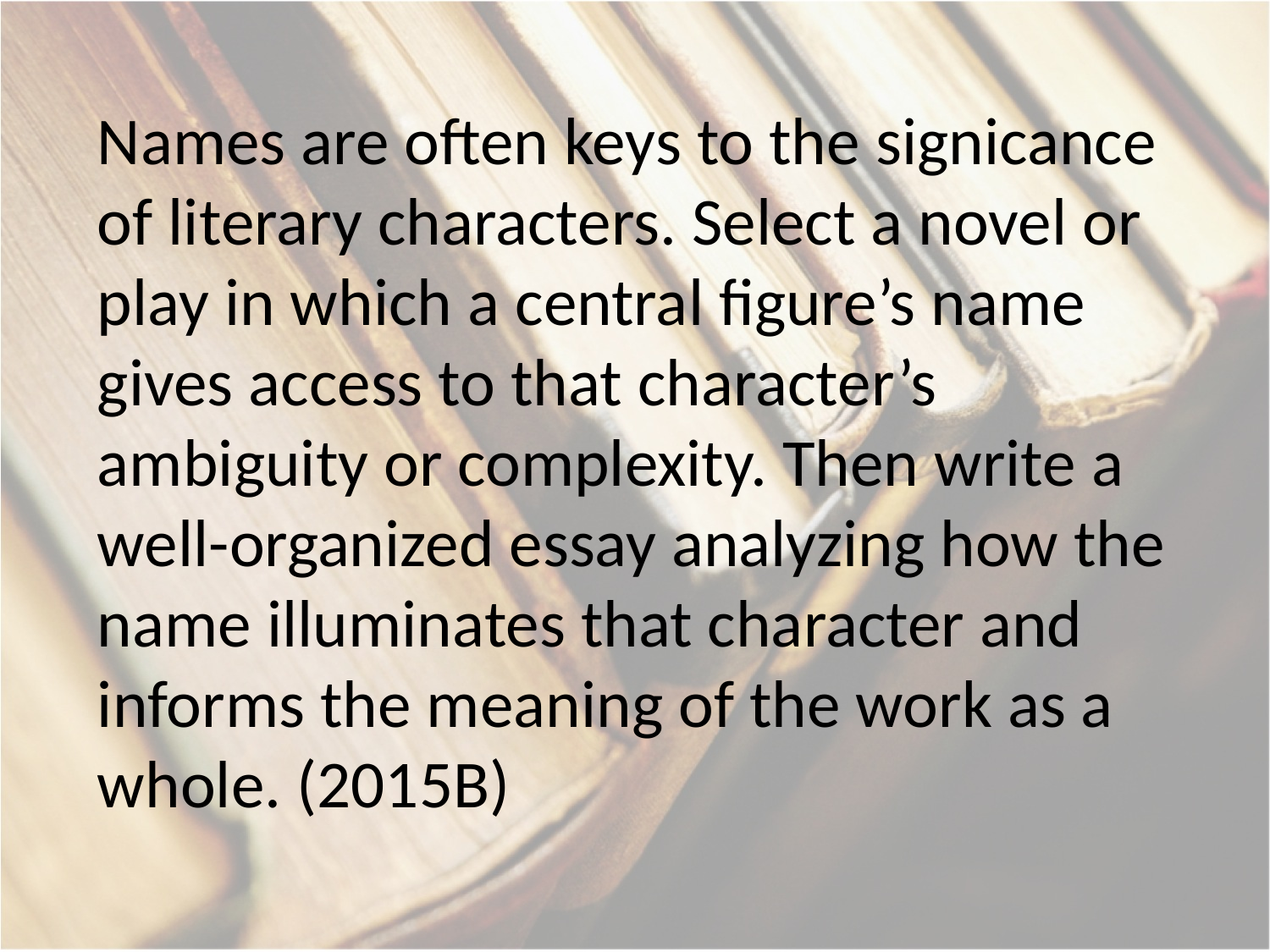

Names are often keys to the signicance of literary characters. Select a novel or play in which a central figure’s name gives access to that character’s ambiguity or complexity. Then write a well-organized essay analyzing how the name illuminates that character and informs the meaning of the work as a whole. (2015B)